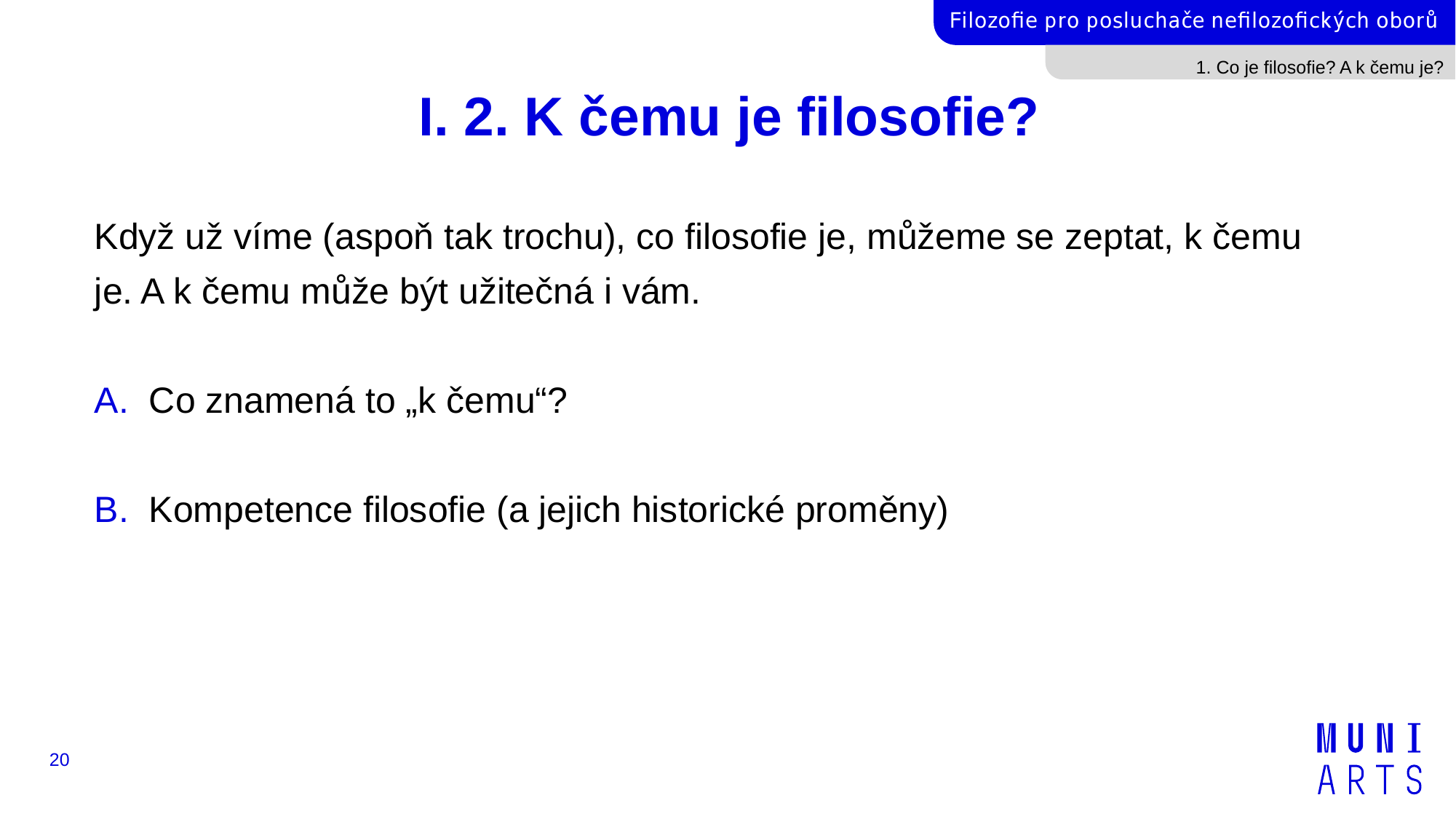

1. Co je filosofie? A k čemu je?
# I. 2. K čemu je filosofie?
Když už víme (aspoň tak trochu), co filosofie je, můžeme se zeptat, k čemu je. A k čemu může být užitečná i vám.
Co znamená to „k čemu“?
Kompetence filosofie (a jejich historické proměny)

20